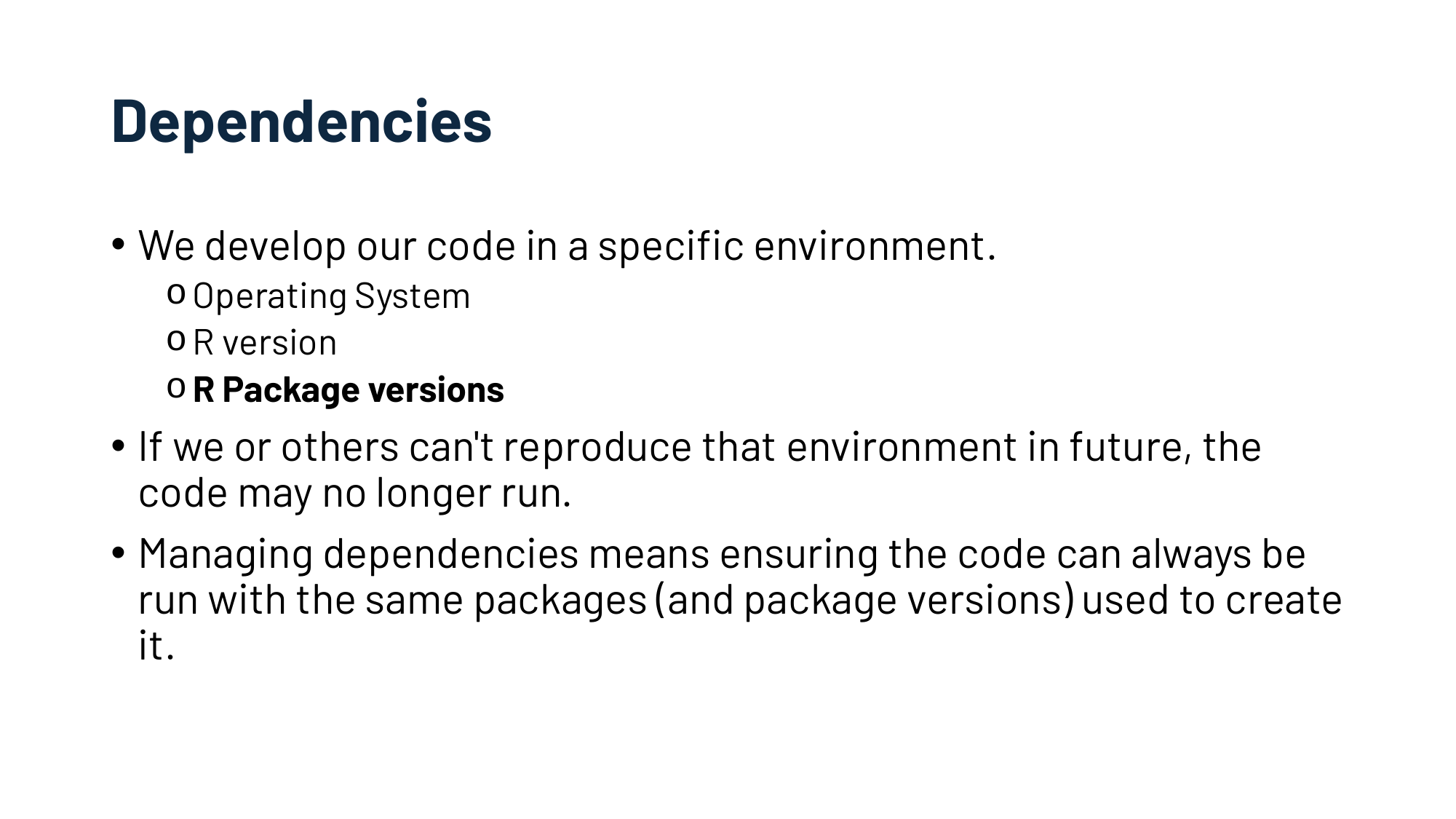

# Dependencies
We develop our code in a specific environment.
Operating System
R version
R Package versions
If we or others can't reproduce that environment in future, the code may no longer run.
Managing dependencies means ensuring the code can always be run with the same packages (and package versions) used to create it.